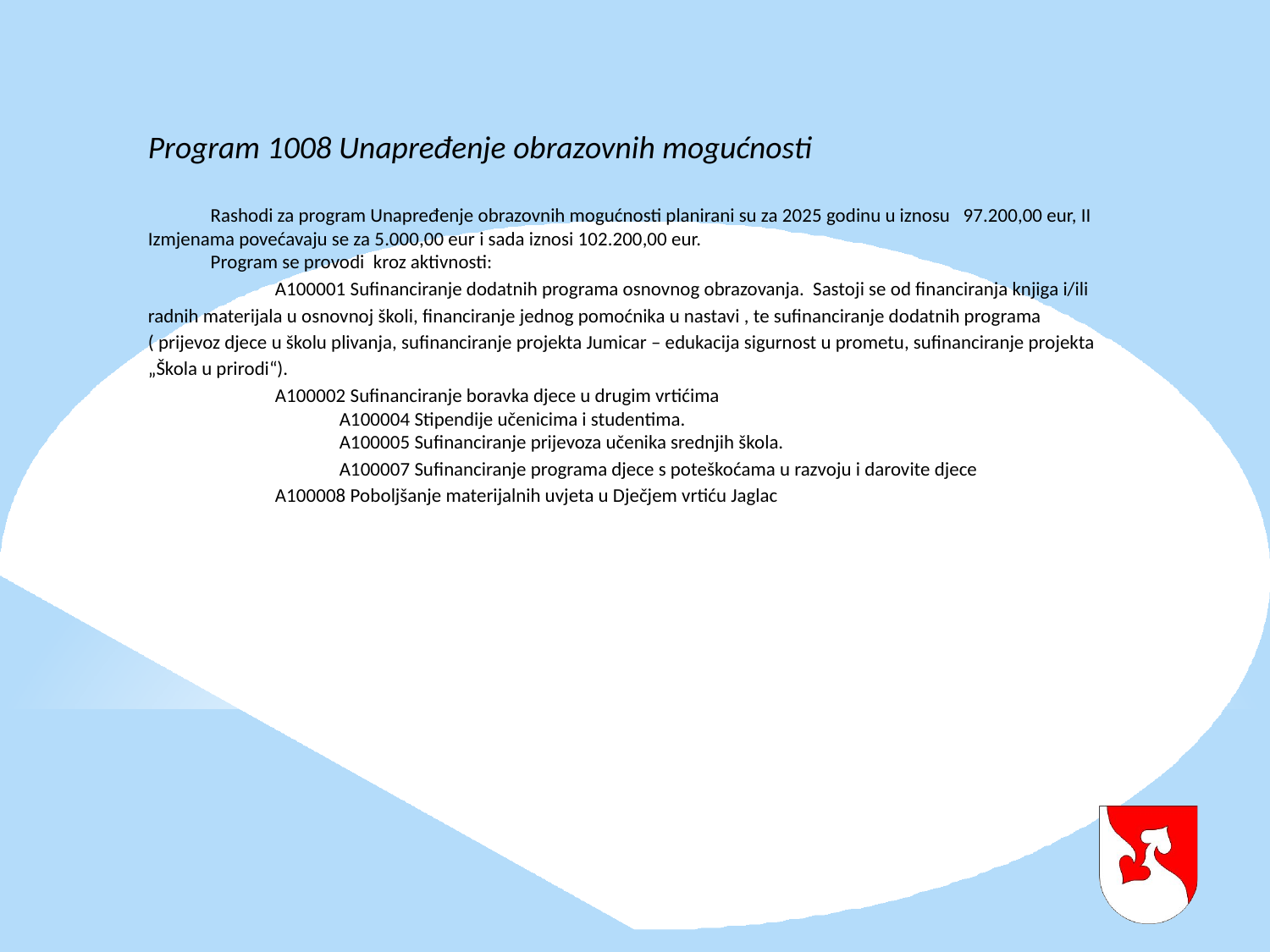

Program 1008 Unapređenje obrazovnih mogućnosti

Rashodi za program Unapređenje obrazovnih mogućnosti planirani su za 2025 godinu u iznosu   97.200,00 eur, II Izmjenama povećavaju se za 5.000,00 eur i sada iznosi 102.200,00 eur.
Program se provodi  kroz aktivnosti:
	A100001 Sufinanciranje dodatnih programa osnovnog obrazovanja.  Sastoji se od financiranja knjiga i/ili radnih materijala u osnovnoj školi, financiranje jednog pomoćnika u nastavi , te sufinanciranje dodatnih programa ( prijevoz djece u školu plivanja, sufinanciranje projekta Jumicar – edukacija sigurnost u prometu, sufinanciranje projekta „Škola u prirodi“).
	A100002 Sufinanciranje boravka djece u drugim vrtićima
                             A100004 Stipendije učenicima i studentima.
                             A100005 Sufinanciranje prijevoza učenika srednjih škola.
                             A100007 Sufinanciranje programa djece s poteškoćama u razvoju i darovite djece
	A100008 Poboljšanje materijalnih uvjeta u Dječjem vrtiću Jaglac